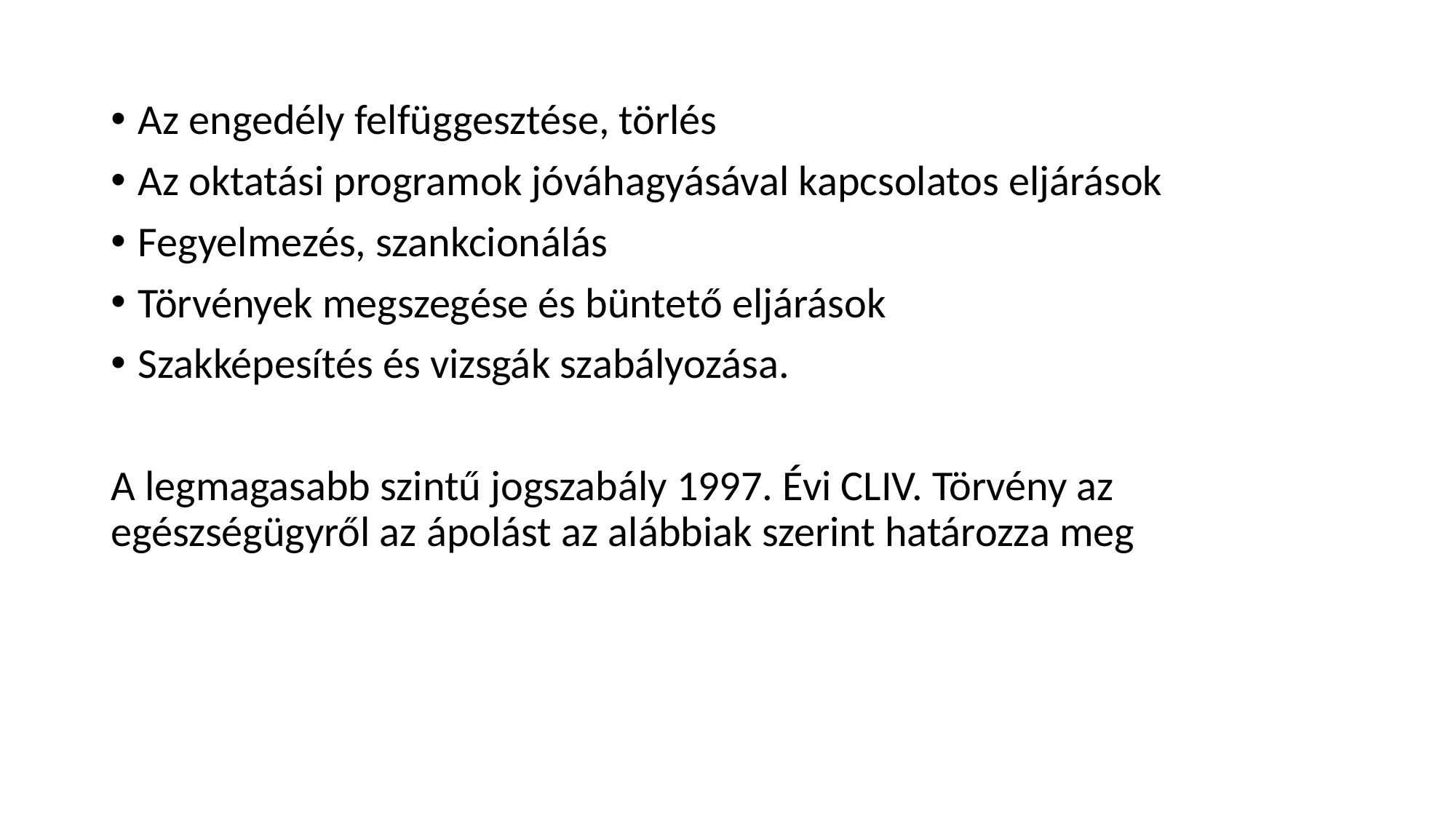

#
Az engedély felfüggesztése, törlés
Az oktatási programok jóváhagyásával kapcsolatos eljárások
Fegyelmezés, szankcionálás
Törvények megszegése és büntető eljárások
Szakképesítés és vizsgák szabályozása.

A legmagasabb szintű jogszabály 1997. Évi CLIV. Törvény az egészségügyről az ápolást az alábbiak szerint határozza meg